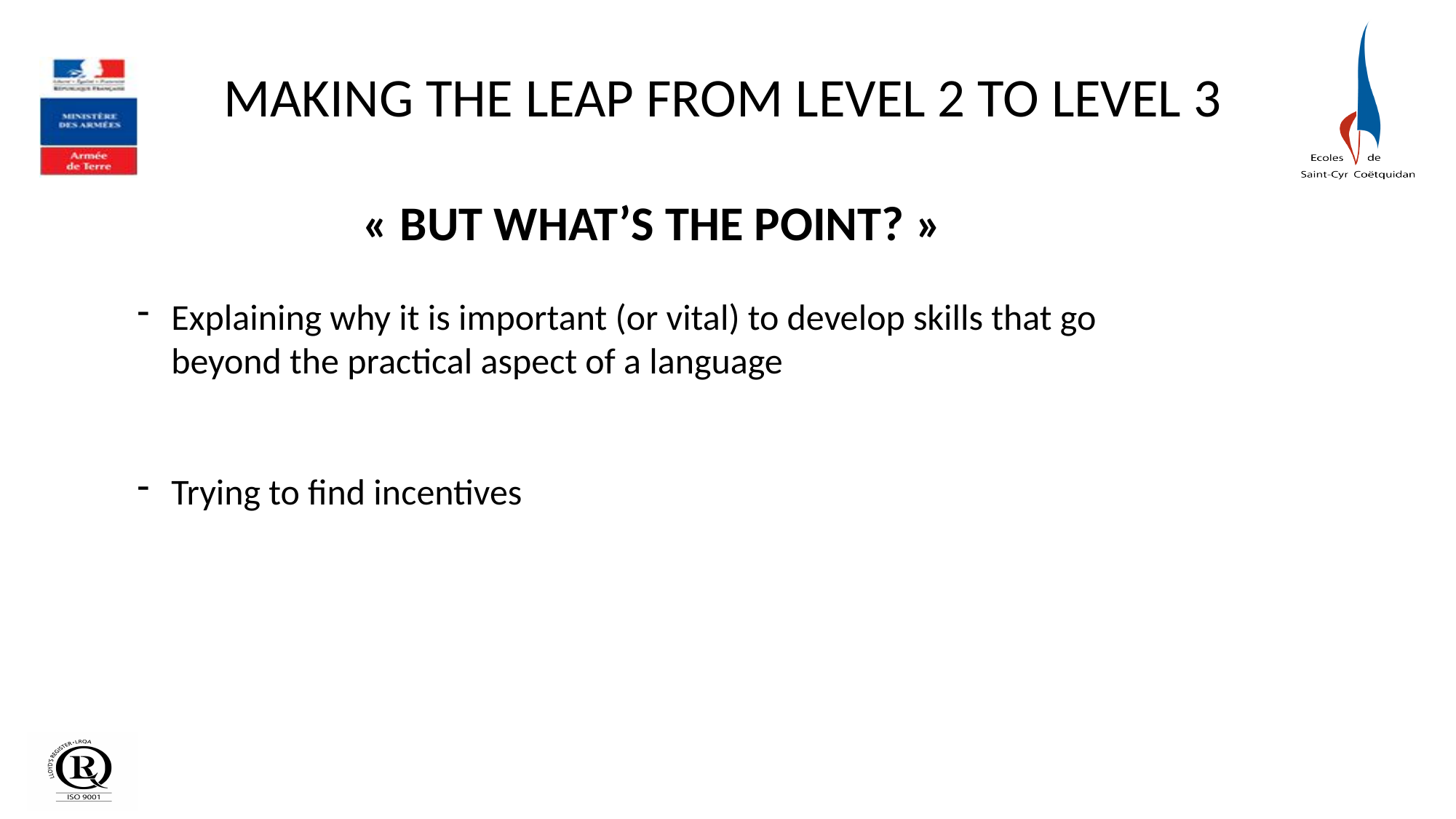

MAKING THE LEAP FROM LEVEL 2 TO LEVEL 3
« BUT WHAT’S THE POINT? »

Explaining why it is important (or vital) to develop skills that go beyond the practical aspect of a language

Trying to find incentives